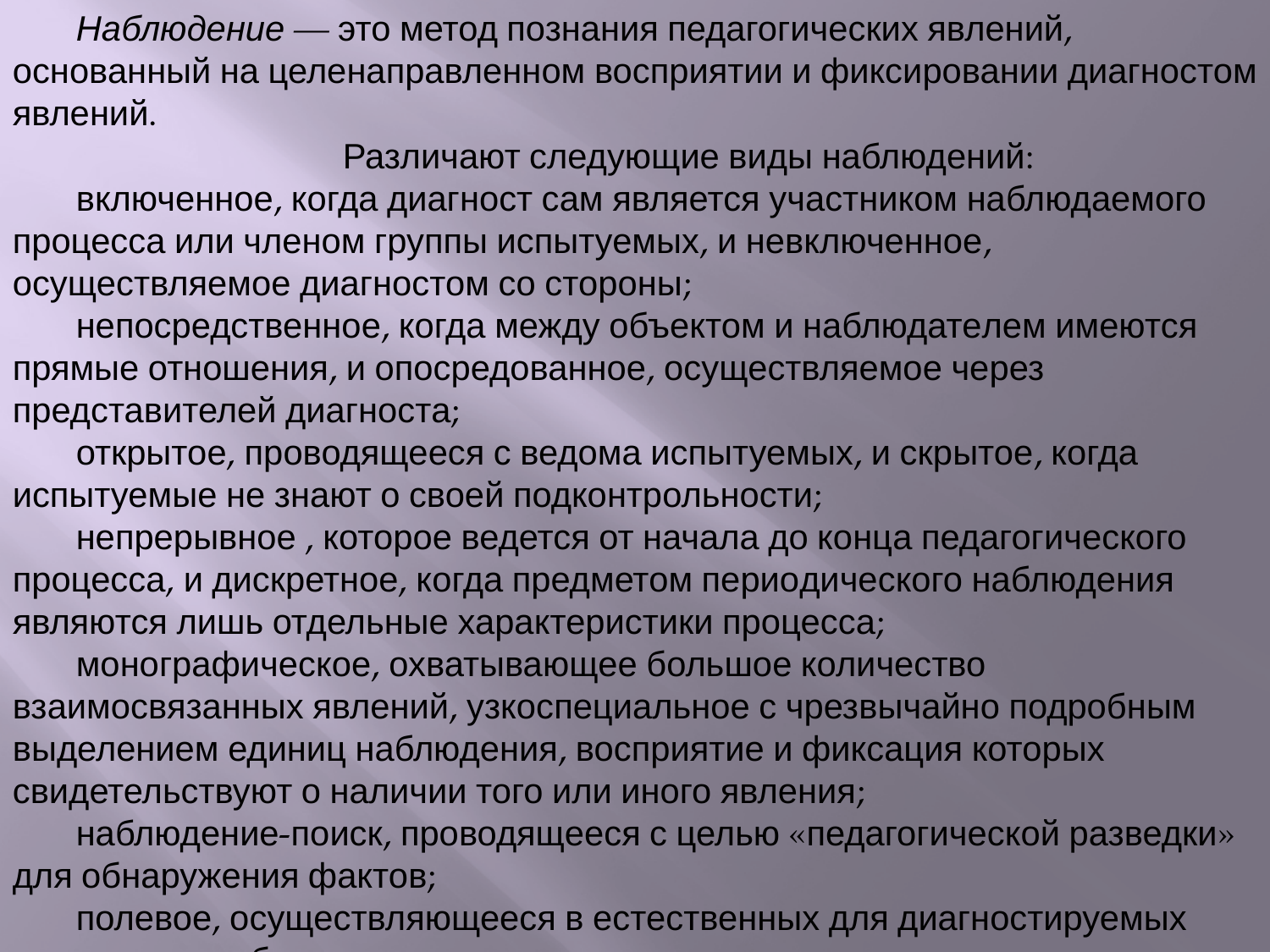

Наблюдение — это метод познания педагогических явлений, основанный на целенаправленном восприятии и фиксировании диагностом явлений.
                              Различают следующие виды наблюдений:
включенное, когда диагност сам является участником наблюдаемого процесса или членом группы испытуемых, и невключенное, осуществляемое диагностом со стороны;
непосредственное, когда между объектом и наблюдате­лем имеются прямые отношения, и опосредованное, осуществляемое через представителей диагноста;
открытое, проводящееся с ведома испытуемых, и скрытое, когда испытуемые не знают о своей подконтрольности;
непрерывное , которое ведется от начала до конца педагогического процесса, и дискретное, когда предметом перио­дического наблюдения являются лишь отдельные характеристики процесса;
монографическое, охватывающее большое количество взаимосвязанных явлений, узкоспециальное с чрезвычайно подробным выделением единиц наблюдения, восприятие и фиксация которых свидетельствуют о наличии того или иного явления;
наблюдение-поиск, проводящееся с целью «педагогической разведки» для обнаружения фактов;
полевое, осуществляющееся в естественных для диагностируемых условиях, и лабораторное, осуществляющееся в искусственно организованных условиях.